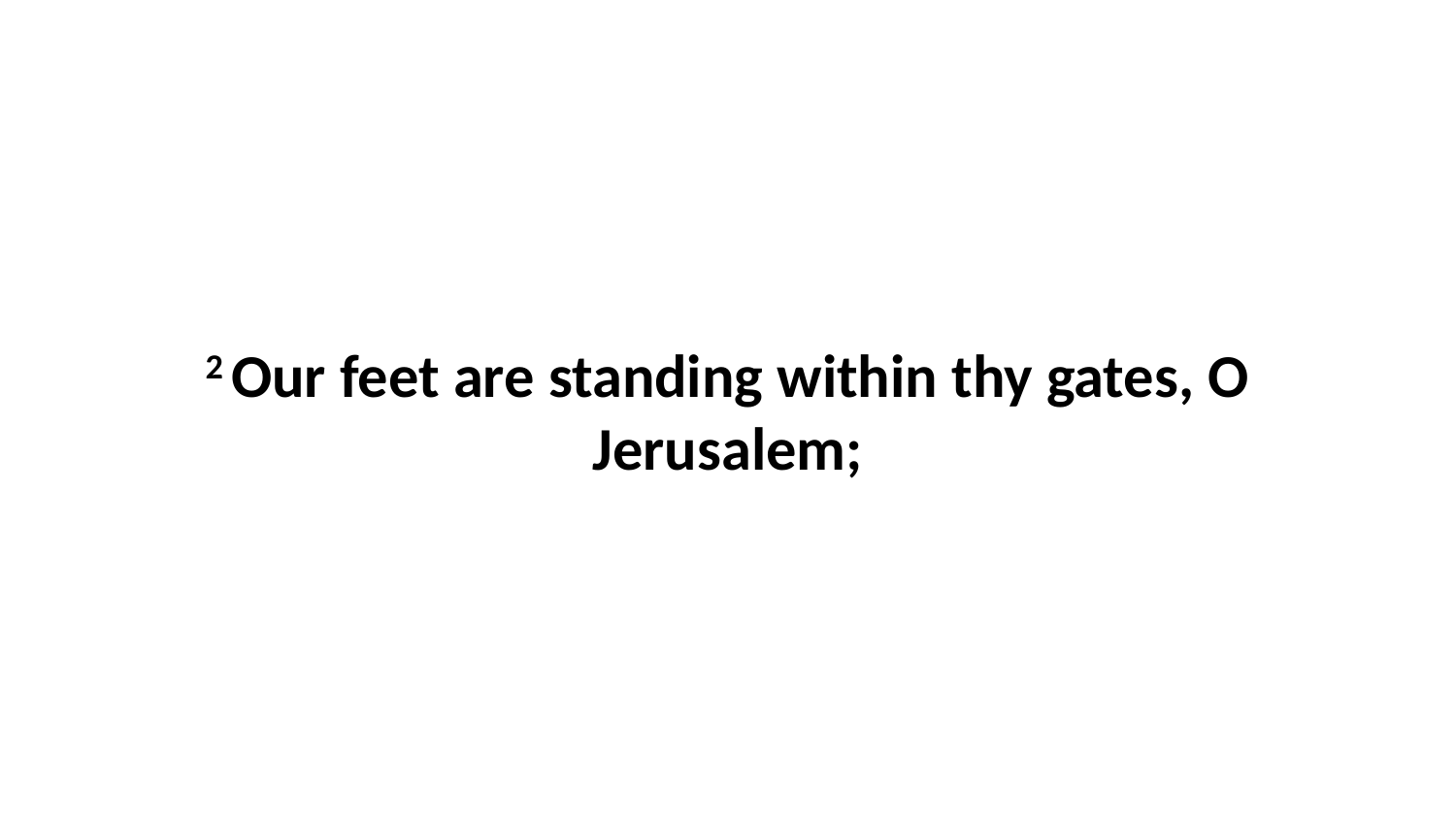

2 Our feet are standing within thy gates, O Jerusalem;